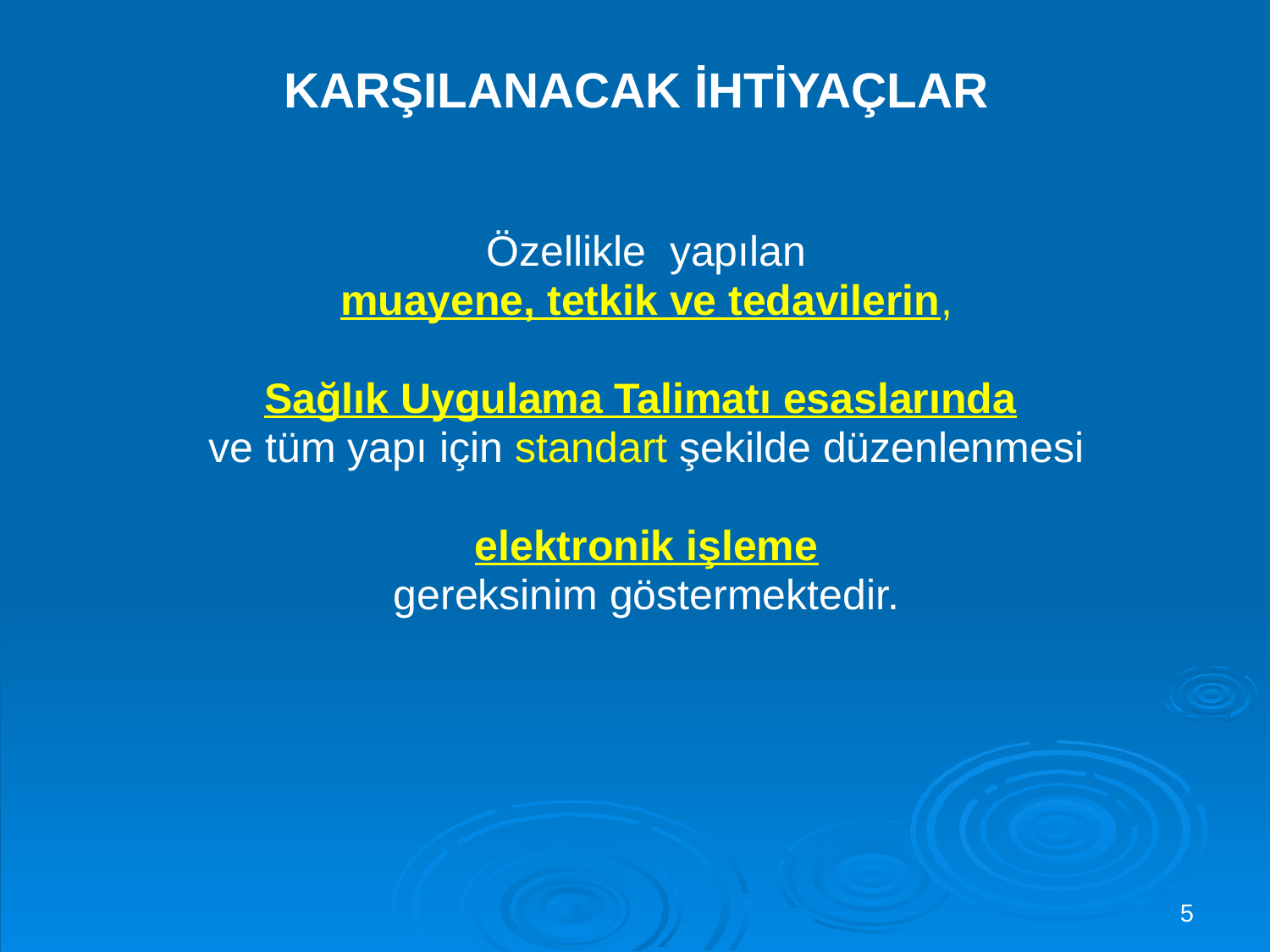

KARŞILANACAK İHTİYAÇLAR

Özellikle  yapılan
muayene, tetkik ve tedavilerin,

Sağlık Uygulama Talimatı esaslarında
ve tüm yapı için standart şekilde düzenlenmesi

elektronik işleme
gereksinim göstermektedir.

5